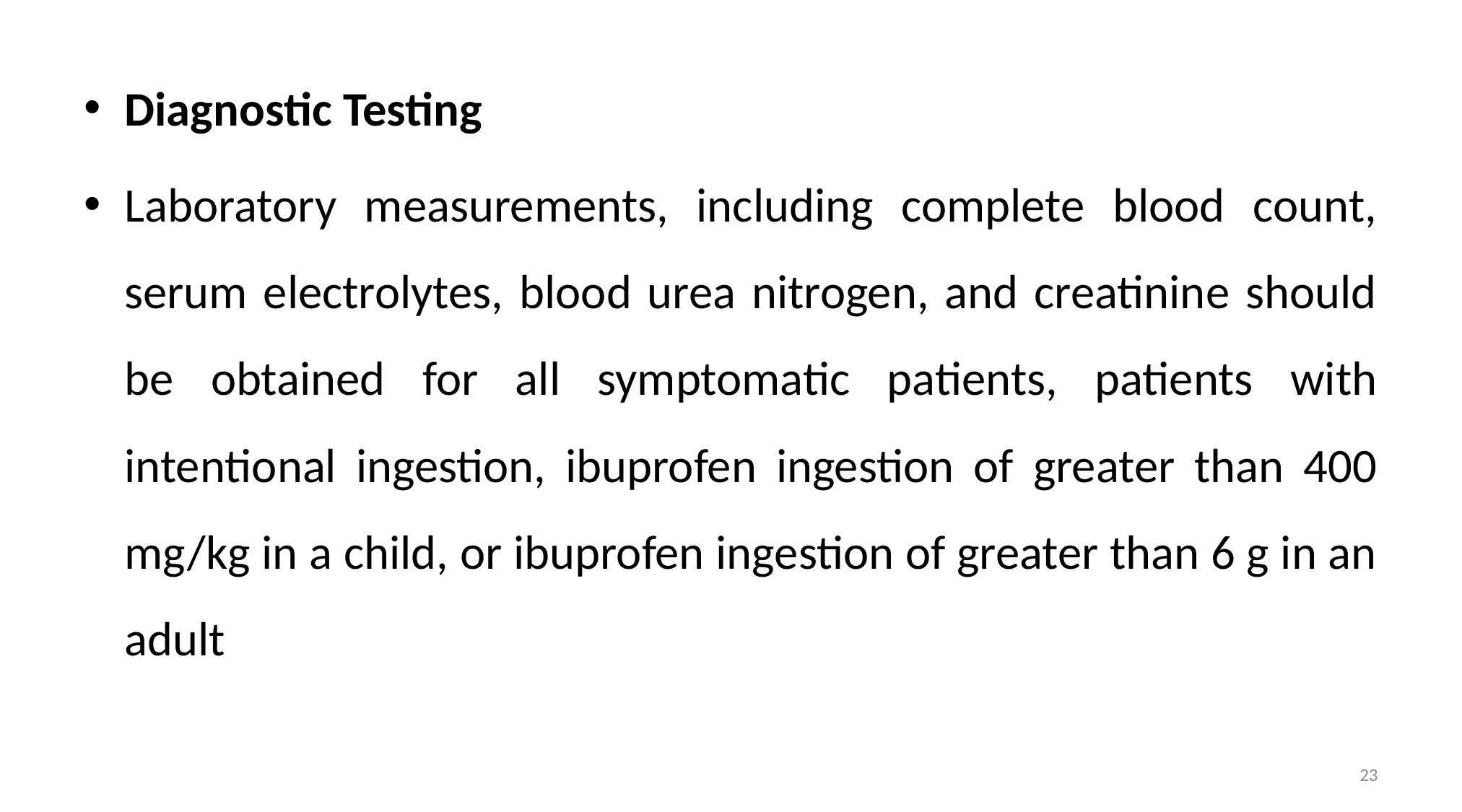

Diagnostic Testing
Laboratory measurements, including complete blood count, serum electrolytes, blood urea nitrogen, and creatinine should be obtained for all symptomatic patients, patients with intentional ingestion, ibuprofen ingestion of greater than 400 mg/kg in a child, or ibuprofen ingestion of greater than 6 g in an adult
23